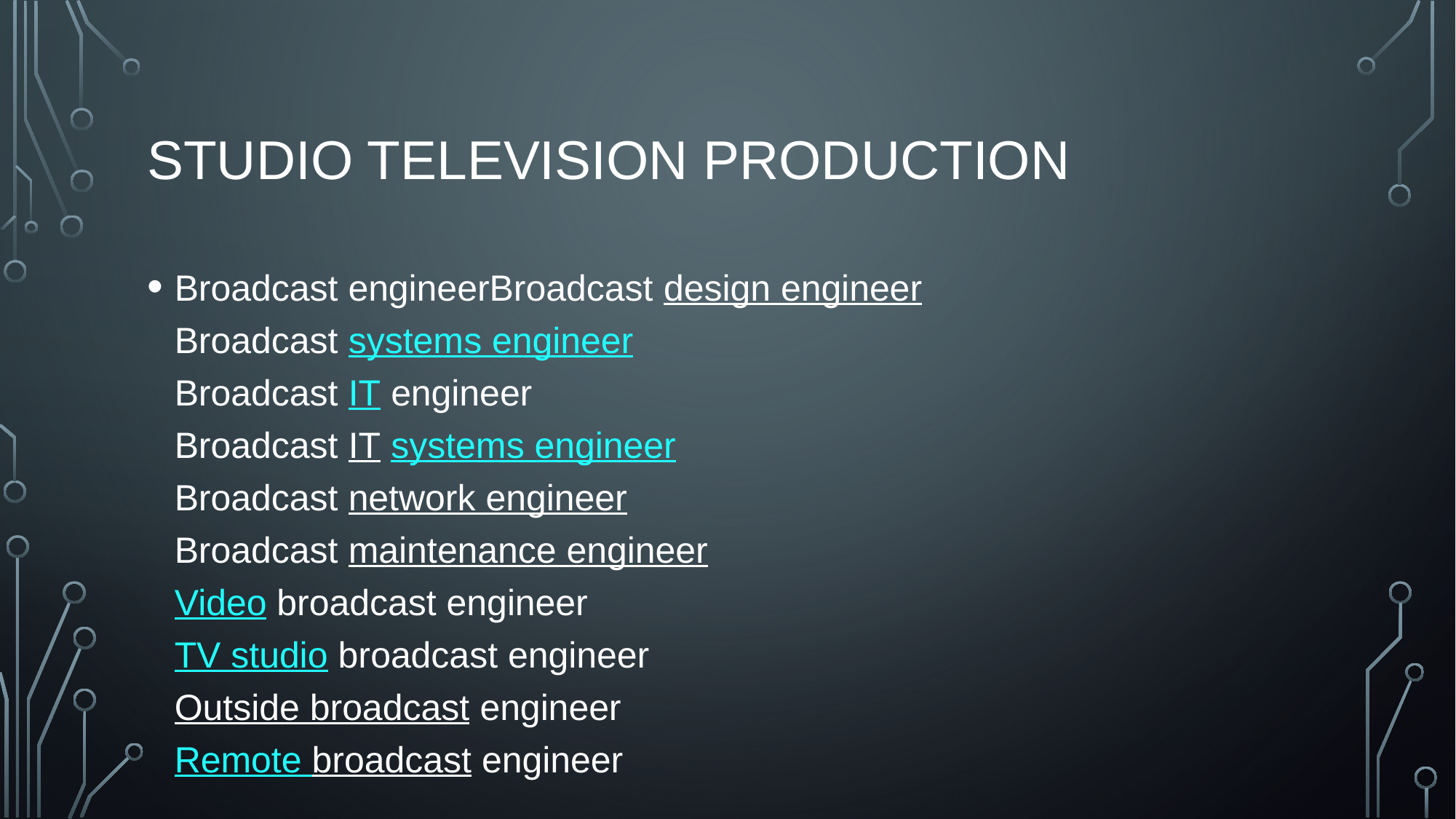

# Studio television production
Broadcast engineerBroadcast design engineer
Broadcast systems engineer
Broadcast IT engineer
Broadcast IT systems engineer
Broadcast network engineer
Broadcast maintenance engineer
Video broadcast engineer
TV studio broadcast engineer
Outside broadcast engineer
Remote broadcast engineer